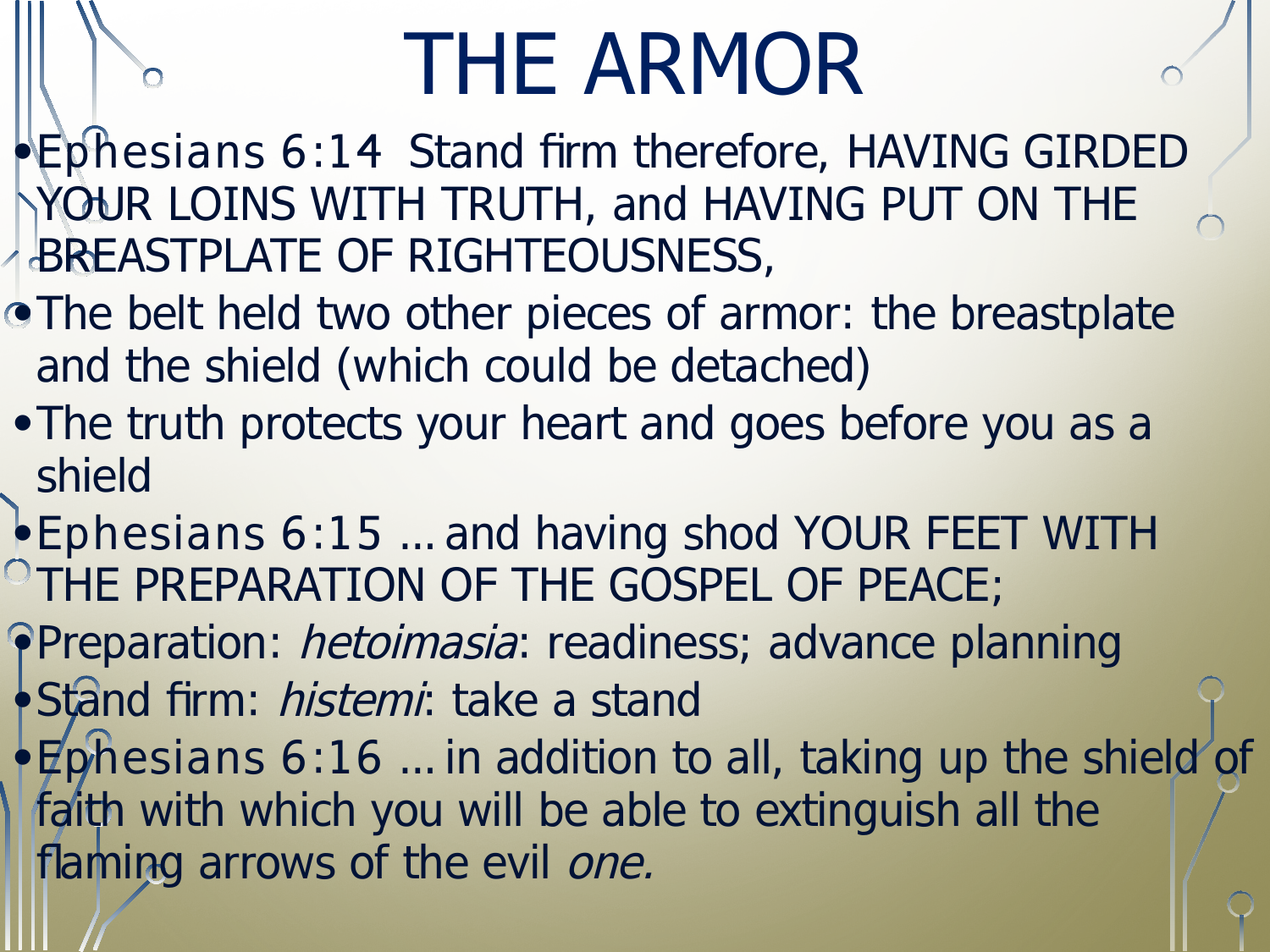

# THE ARMOR
Ephesians 6:14  Stand firm therefore, HAVING GIRDED YOUR LOINS WITH TRUTH, and HAVING PUT ON THE BREASTPLATE OF RIGHTEOUSNESS,
The belt held two other pieces of armor: the breastplate and the shield (which could be detached)
The truth protects your heart and goes before you as a shield
Ephesians 6:15 …and having shod YOUR FEET WITH THE PREPARATION OF THE GOSPEL OF PEACE;
Preparation: hetoimasia: readiness; advance planning
Stand firm: histemi: take a stand
Ephesians 6:16 …in addition to all, taking up the shield of faith with which you will be able to extinguish all the flaming arrows of the evil one.